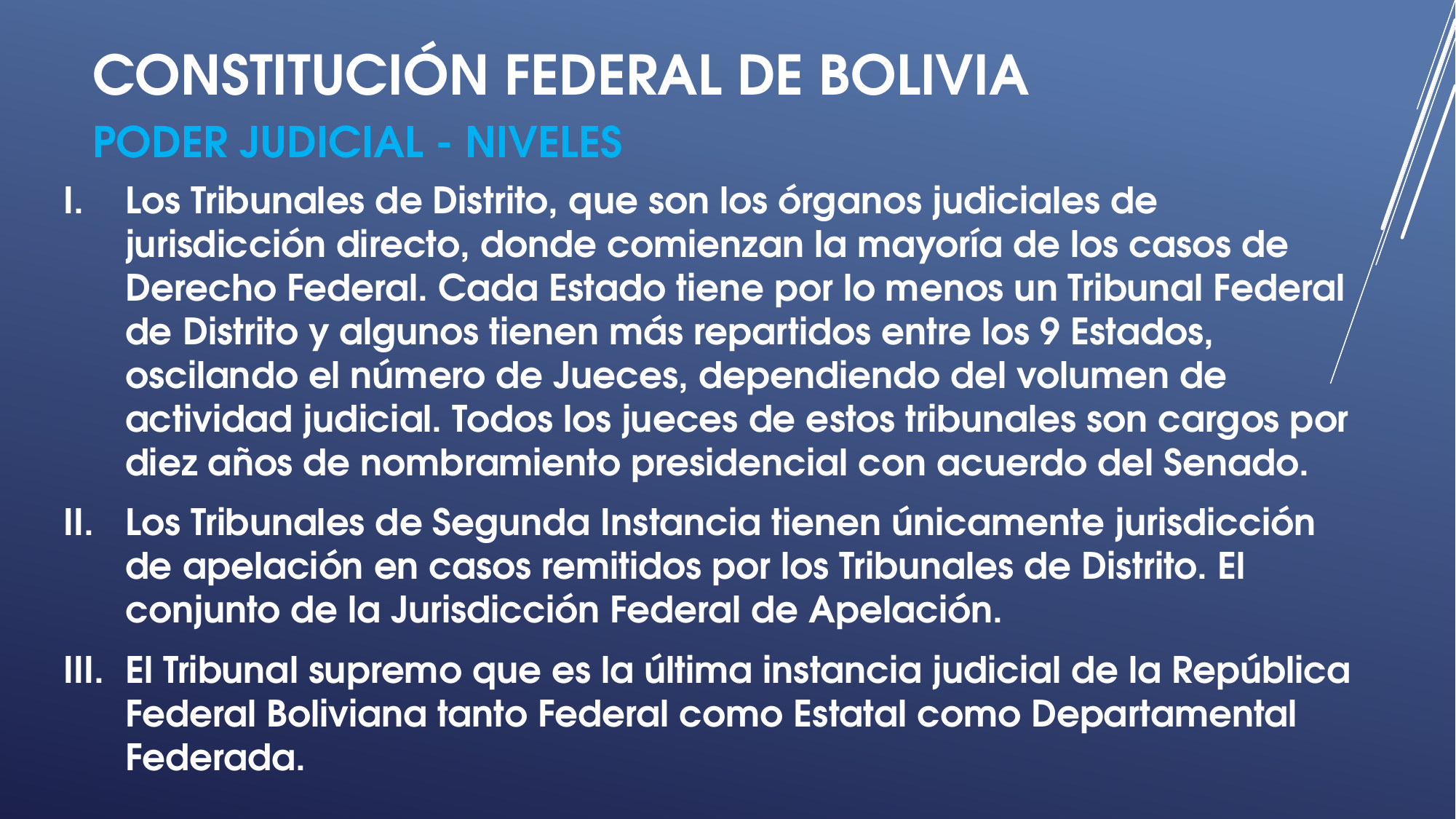

# CONSTITUCIÓN FEDERAL DE BOLIVIA
PODER JUDICIAL - NIVELES
Los Tribunales de Distrito, que son los órganos judiciales de jurisdicción directo, donde comienzan la mayoría de los casos de Derecho Federal. Cada Estado tiene por lo menos un Tribunal Federal de Distrito y algunos tienen más repartidos entre los 9 Estados, oscilando el número de Jueces, dependiendo del volumen de actividad judicial. Todos los jueces de estos tribunales son cargos por diez años de nombramiento presidencial con acuerdo del Senado.
Los Tribunales de Segunda Instancia tienen únicamente jurisdicción de apelación en casos remitidos por los Tribunales de Distrito. El conjunto de la Jurisdicción Federal de Apelación.
El Tribunal supremo que es la última instancia judicial de la República Federal Boliviana tanto Federal como Estatal como Departamental Federada.